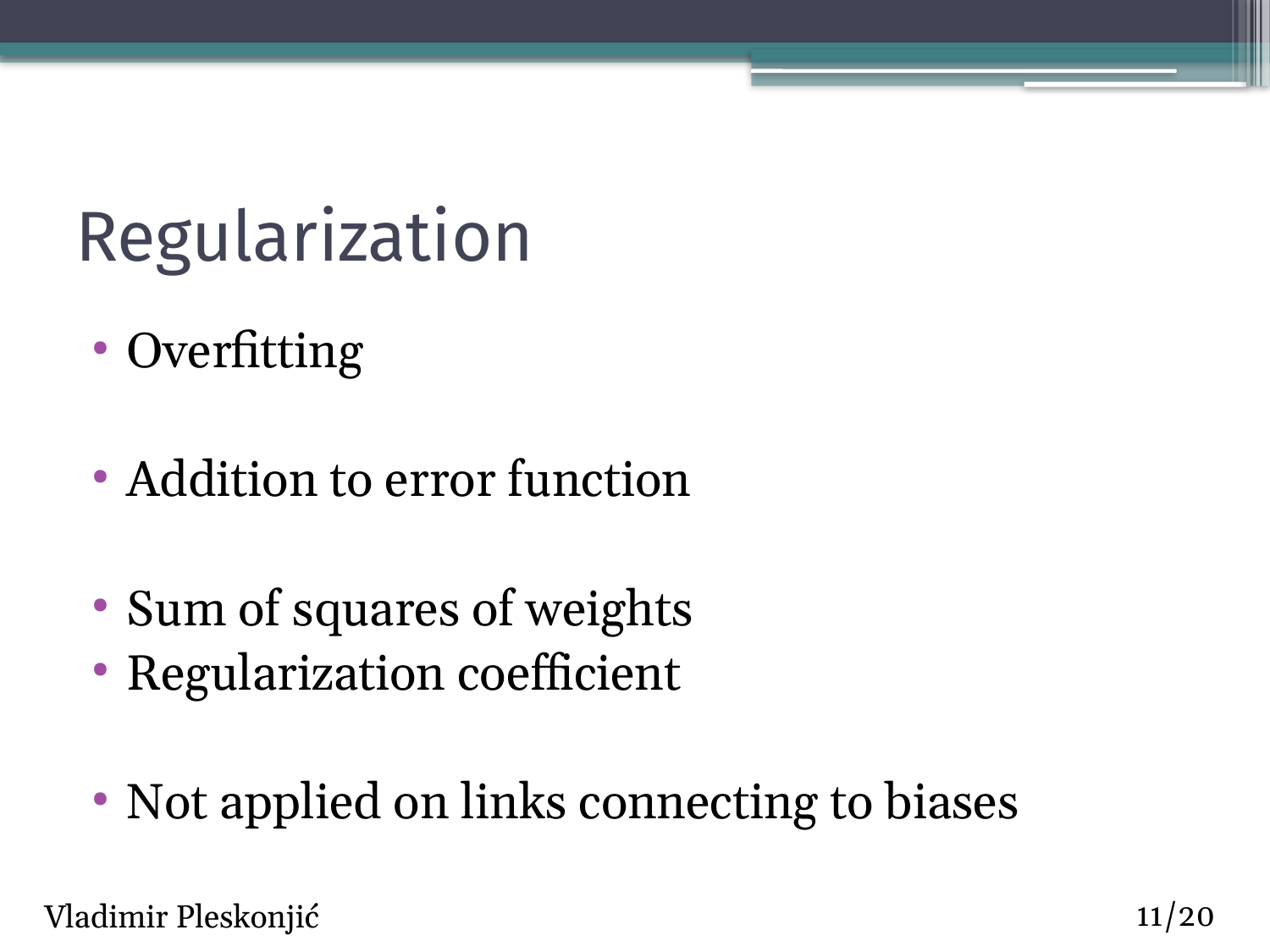

# Regularization
Overfitting

Addition to error function

Sum of squares of weights
Regularization coefficient

Not applied on links connecting to biases